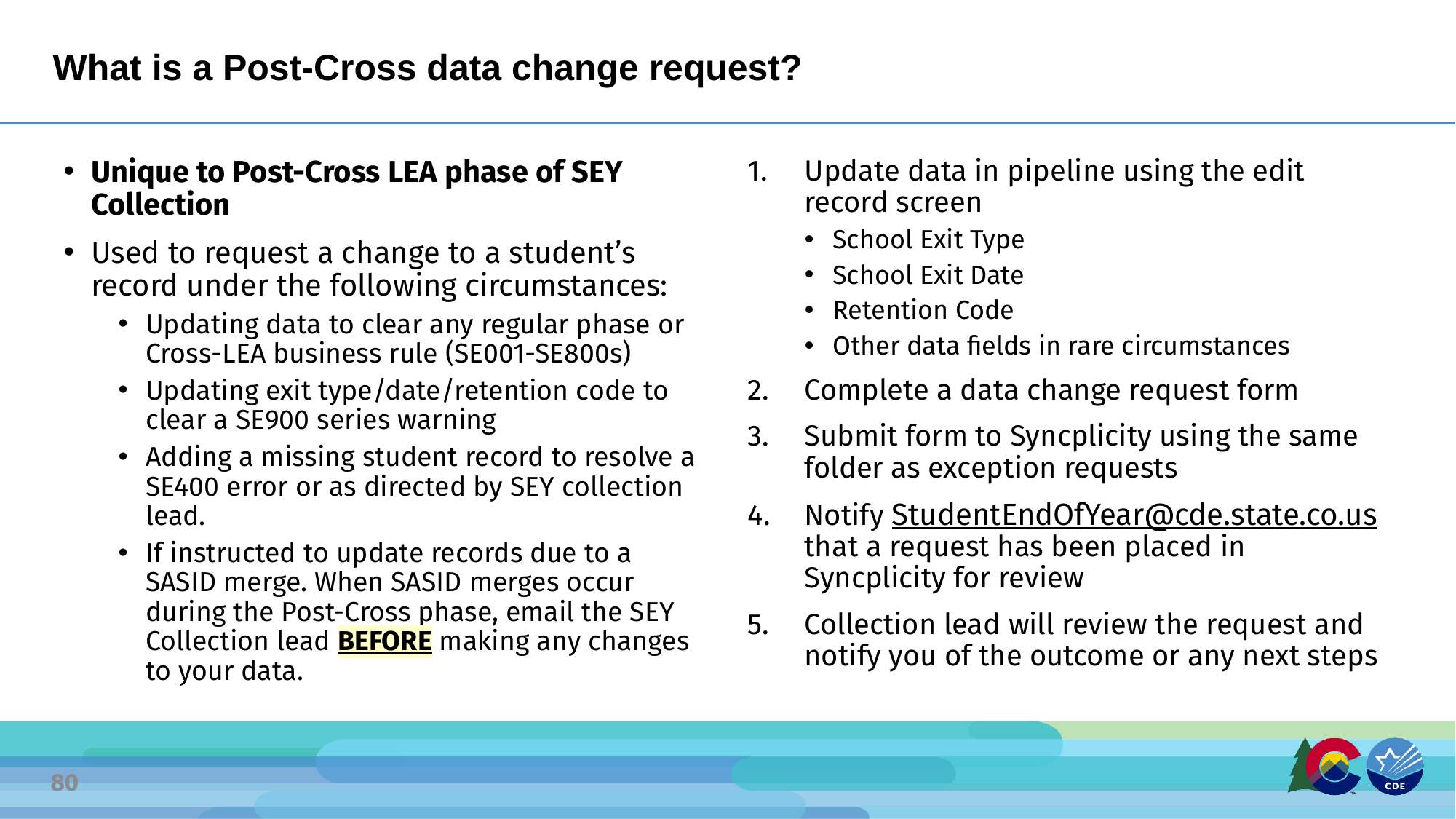

# What is a Post-Cross data change request?
Unique to Post-Cross LEA phase of SEY Collection
Used to request a change to a student’s record under the following circumstances:
Updating data to clear any regular phase or Cross-LEA business rule (SE001-SE800s)
Updating exit type/date/retention code to clear a SE900 series warning
Adding a missing student record to resolve a SE400 error or as directed by SEY collection lead.
If instructed to update records due to a SASID merge. When SASID merges occur during the Post-Cross phase, email the SEY Collection lead BEFORE making any changes to your data.

Update data in pipeline using the edit record screen
School Exit Type
School Exit Date
Retention Code
Other data fields in rare circumstances
Complete a data change request form
Submit form to Syncplicity using the same folder as exception requests
Notify StudentEndOfYear@cde.state.co.us that a request has been placed in Syncplicity for review
Collection lead will review the request and notify you of the outcome or any next steps

80